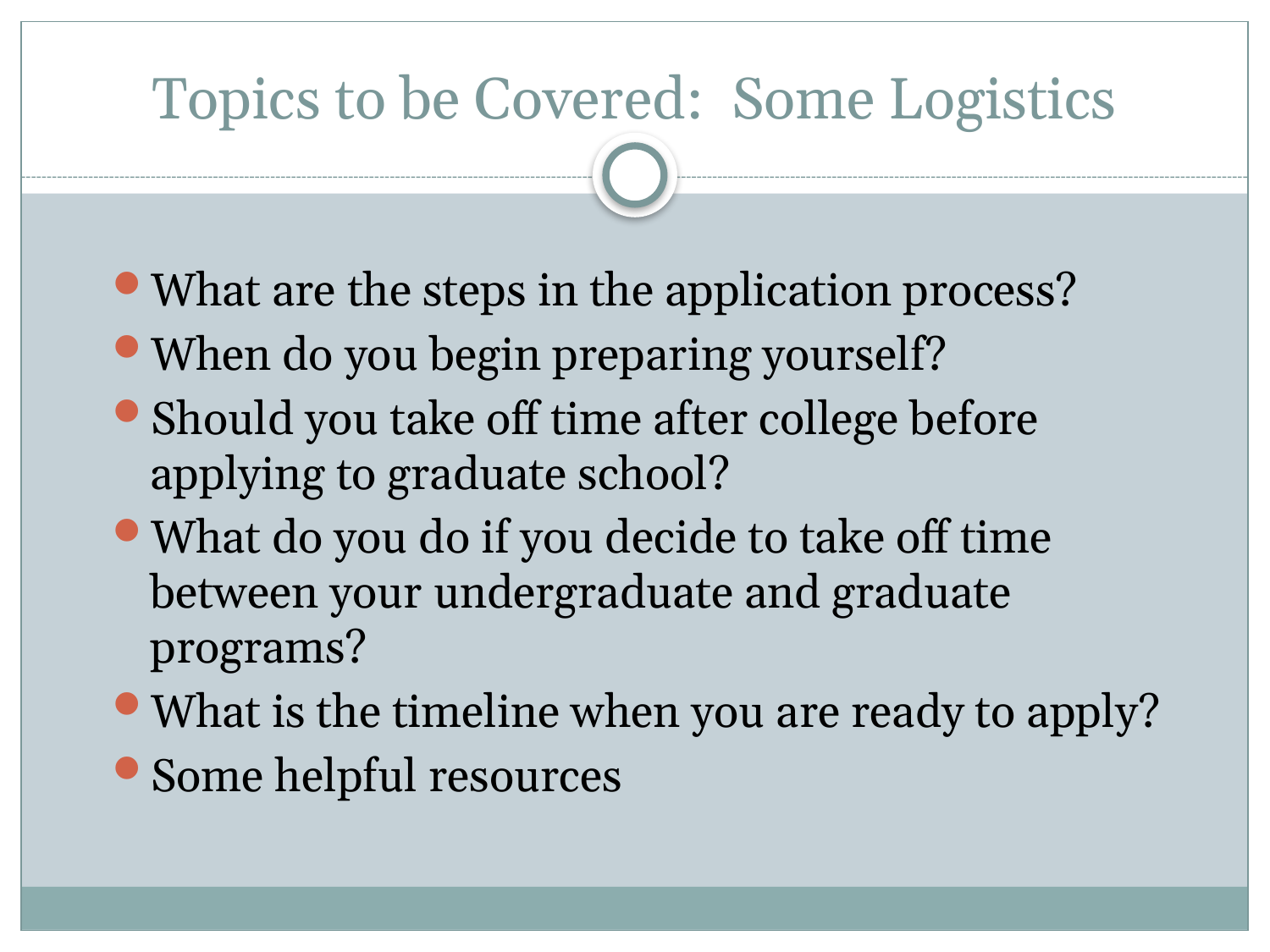

# Topics to be Covered:  Some Logistics
What are the steps in the application process?
When do you begin preparing yourself?
Should you take off time after college before applying to graduate school?
What do you do if you decide to take off time between your undergraduate and graduate programs?
What is the timeline when you are ready to apply?
Some helpful resources